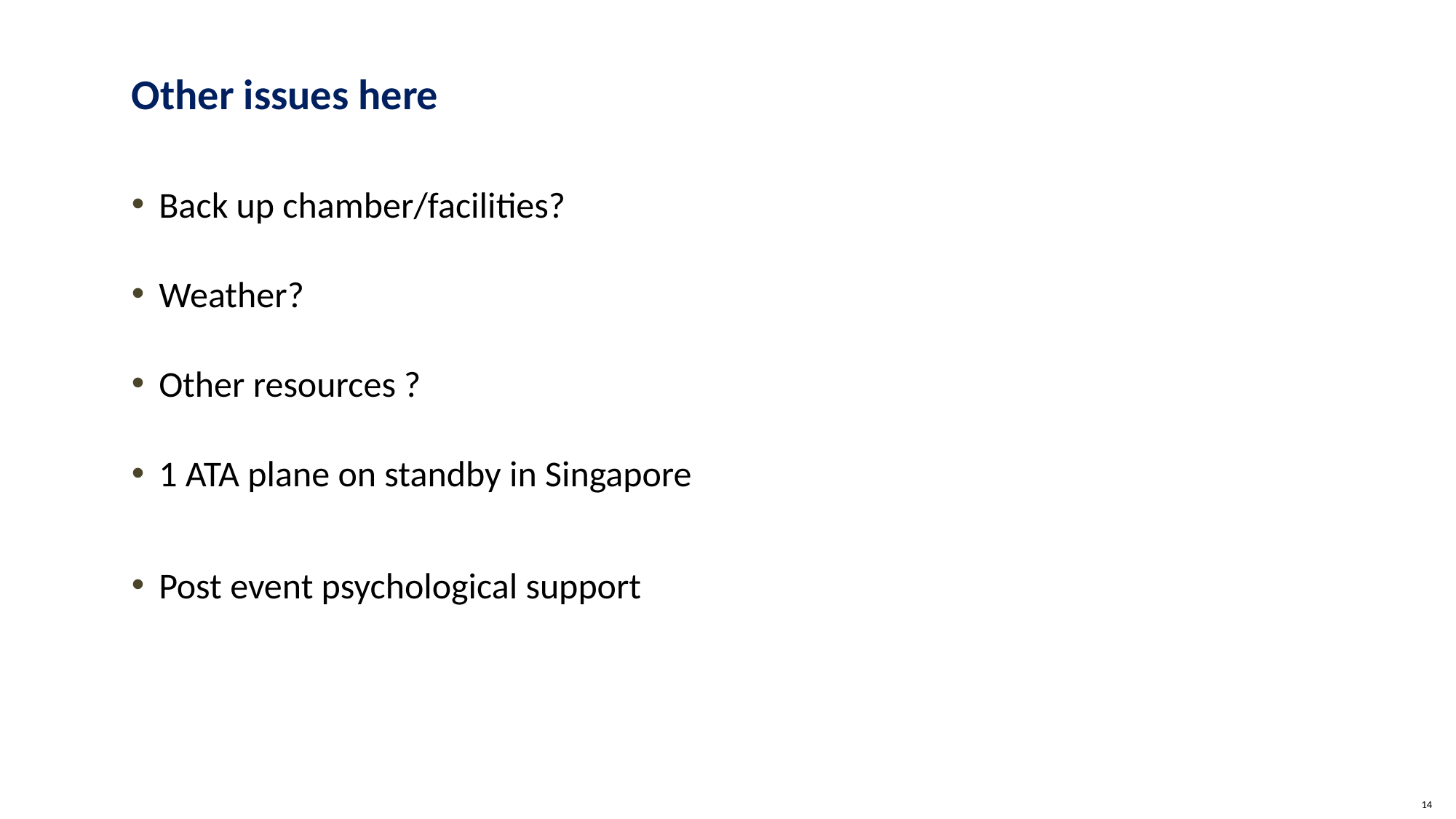

# Other issues here
Back up chamber/facilities?

Weather?

Other resources ?

1 ATA plane on standby in Singapore

Post event psychological support

14